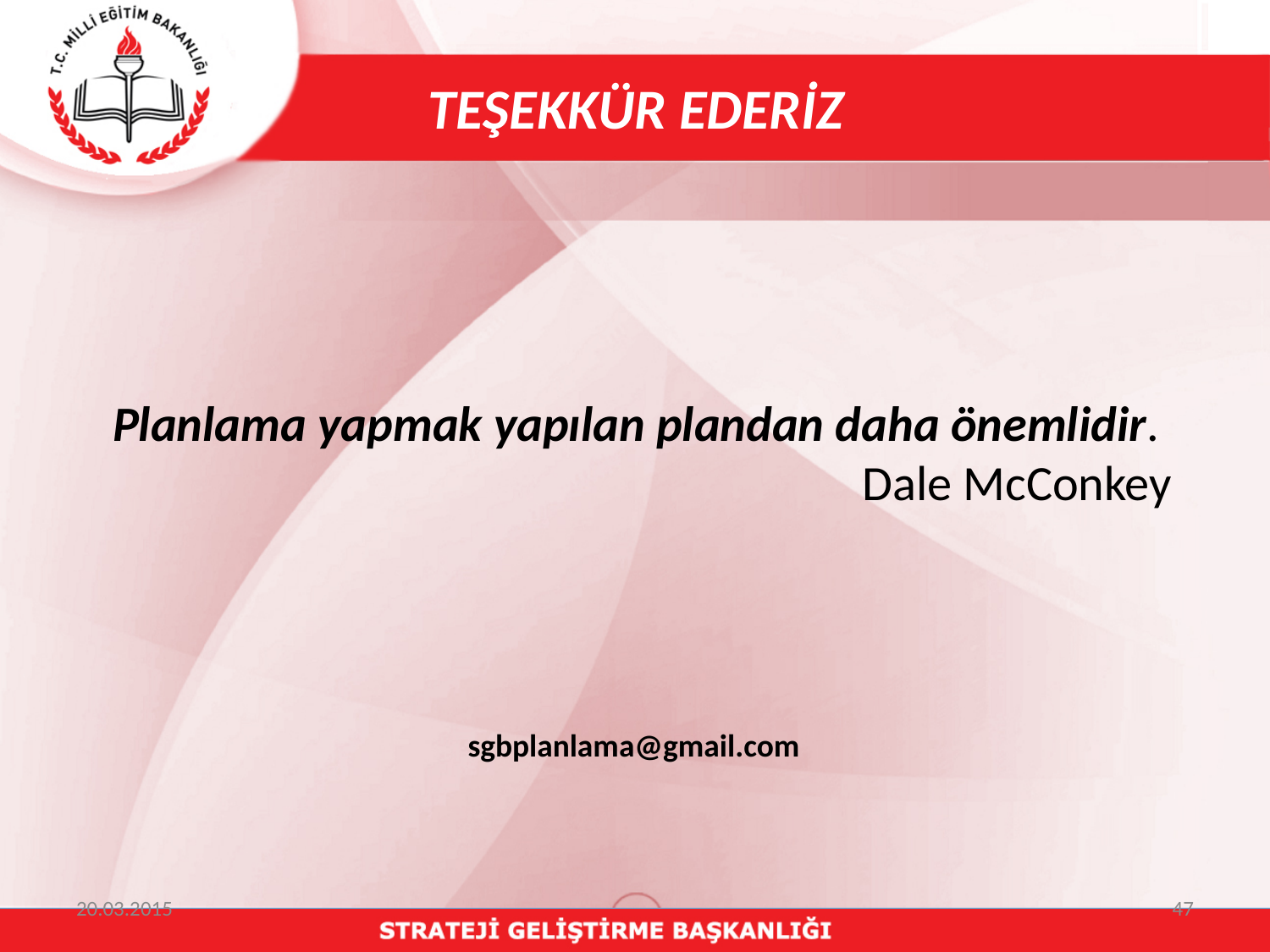

TEŞEKKÜR EDERİZ
Planlama yapmak yapılan plandan daha önemlidir.
						Dale McConkey
sgbplanlama@gmail.com
20.03.2015
47